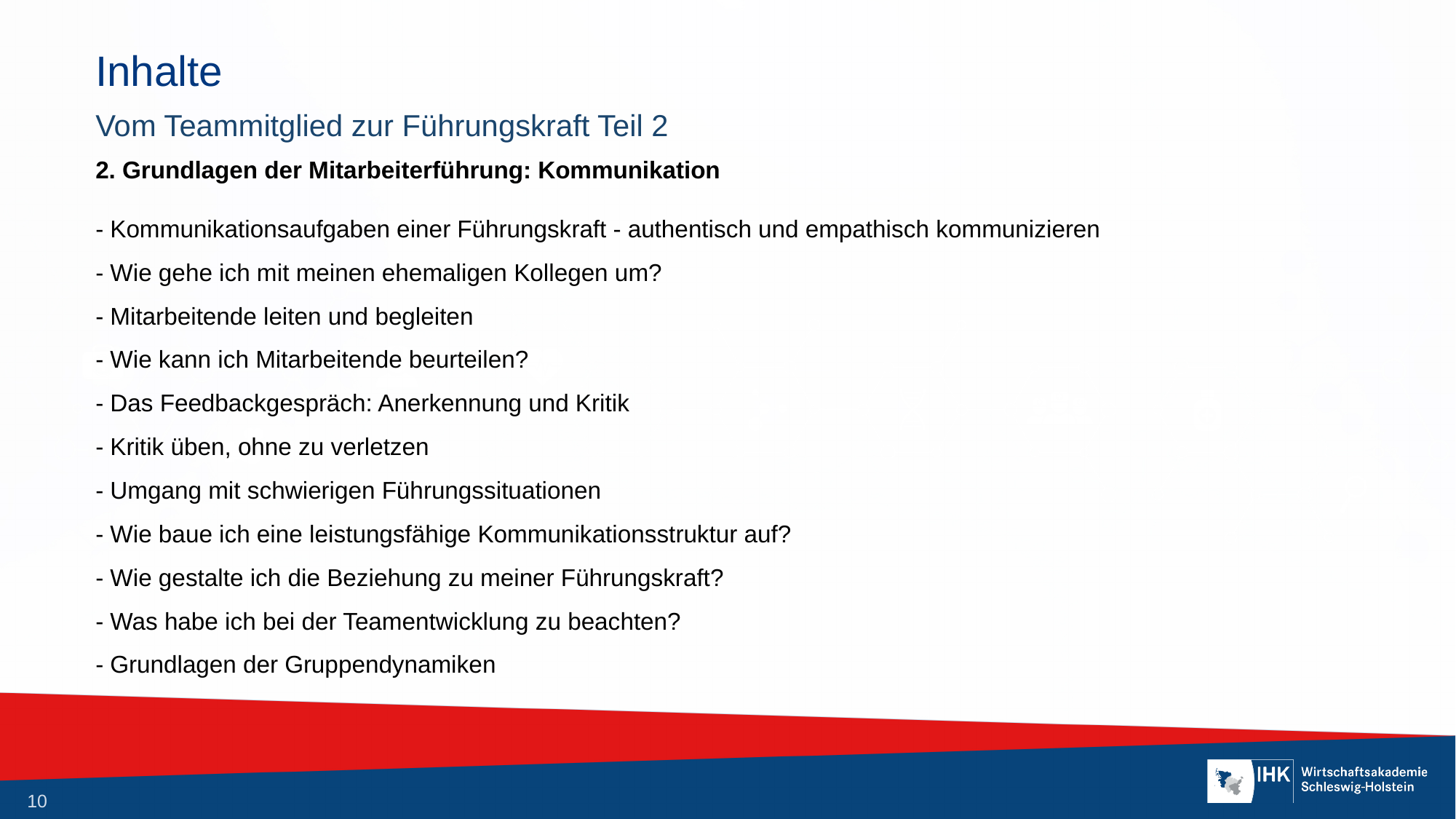

# Inhalte
Vom Teammitglied zur Führungskraft Teil 2

2. Grundlagen der Mitarbeiterführung: Kommunikation
- Kommunikationsaufgaben einer Führungskraft - authentisch und empathisch kommunizieren
- Wie gehe ich mit meinen ehemaligen Kollegen um?
- Mitarbeitende leiten und begleiten
- Wie kann ich Mitarbeitende beurteilen?
- Das Feedbackgespräch: Anerkennung und Kritik
- Kritik üben, ohne zu verletzen
- Umgang mit schwierigen Führungssituationen
- Wie baue ich eine leistungsfähige Kommunikationsstruktur auf?
- Wie gestalte ich die Beziehung zu meiner Führungskraft?
- Was habe ich bei der Teamentwicklung zu beachten?
- Grundlagen der Gruppendynamiken